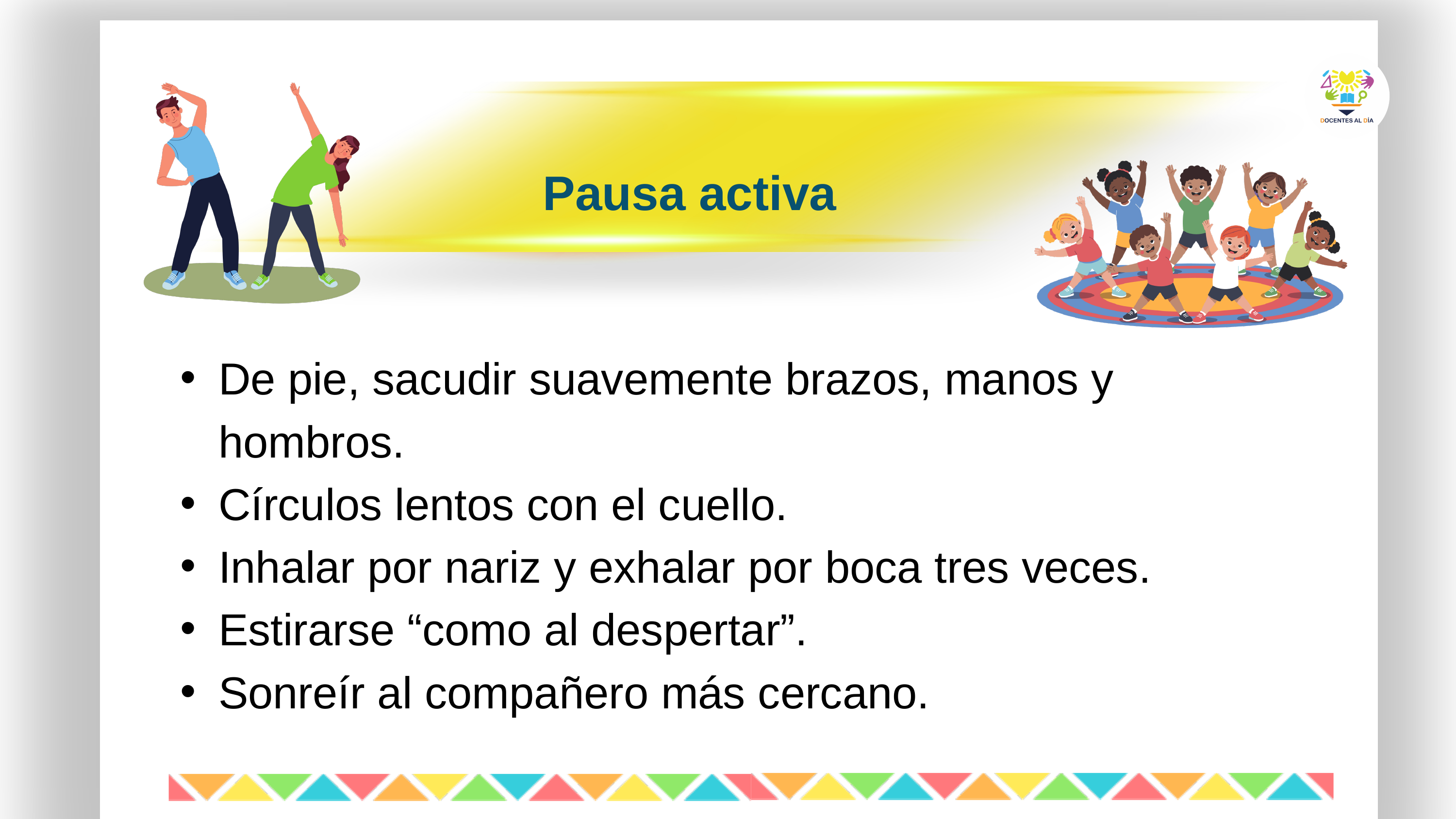

Pausa activa

De pie, sacudir suavemente brazos, manos y hombros.
Círculos lentos con el cuello.
Inhalar por nariz y exhalar por boca tres veces.
Estirarse “como al despertar”.
Sonreír al compañero más cercano.